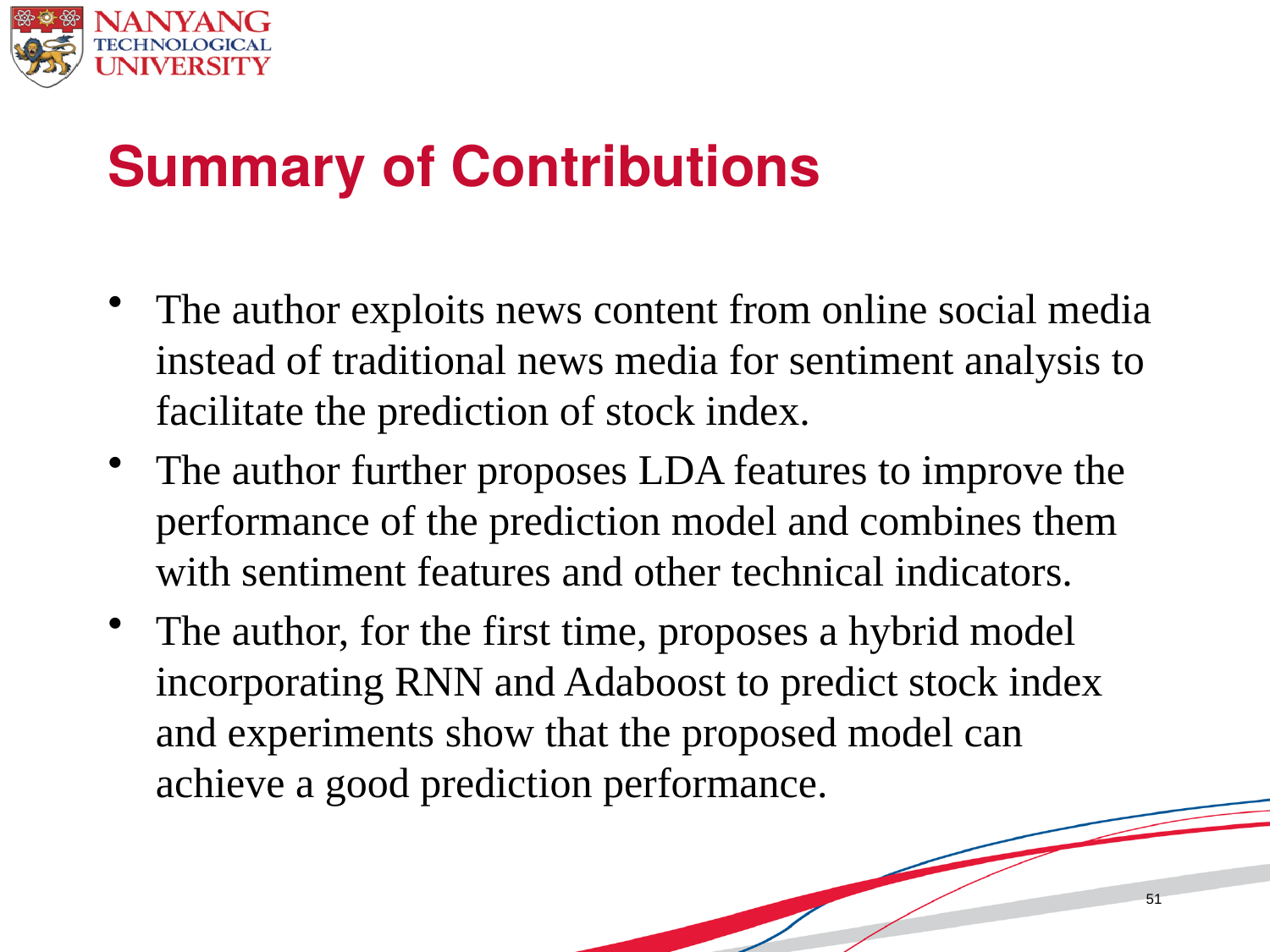

# Summary of Contributions
The author exploits news content from online social media instead of traditional news media for sentiment analysis to facilitate the prediction of stock index.
The author further proposes LDA features to improve the performance of the prediction model and combines them with sentiment features and other technical indicators.
The author, for the first time, proposes a hybrid model incorporating RNN and Adaboost to predict stock index and experiments show that the proposed model can achieve a good prediction performance.
51